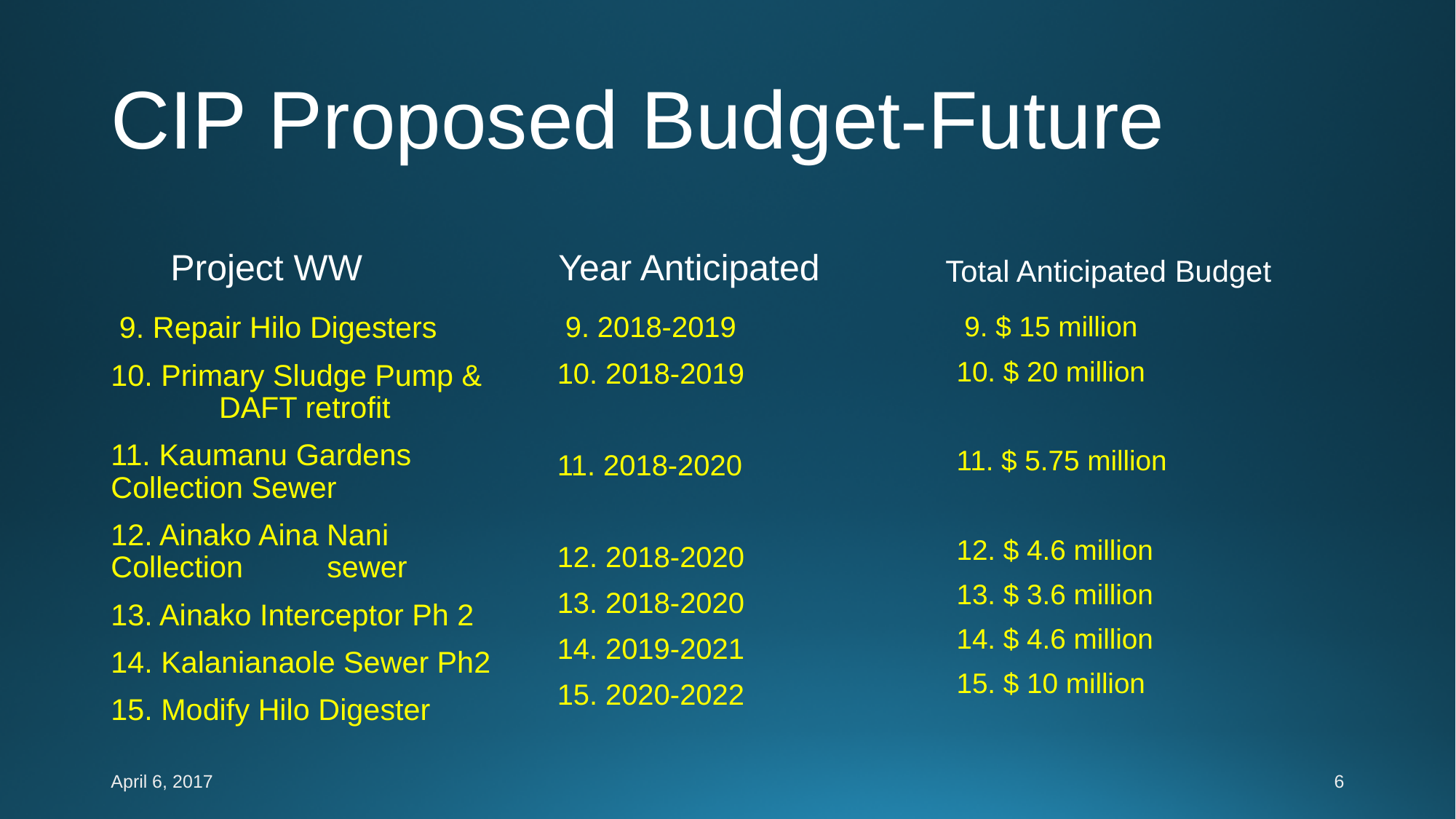

# CIP Proposed Budget-Future
Project WW
Year Anticipated
Total Anticipated Budget
 9. Repair Hilo Digesters
10. Primary Sludge Pump & 	DAFT retrofit
11. Kaumanu Gardens 	Collection Sewer
12. Ainako Aina Nani Collection 	sewer
13. Ainako Interceptor Ph 2
14. Kalanianaole Sewer Ph2
15. Modify Hilo Digester

 9. 2018-2019
10. 2018-2019

11. 2018-2020

12. 2018-2020
13. 2018-2020
14. 2019-2021
15. 2020-2022
 9. $ 15 million
10. $ 20 million

11. $ 5.75 million

12. $ 4.6 million
13. $ 3.6 million
14. $ 4.6 million
15. $ 10 million

April 6, 2017
6